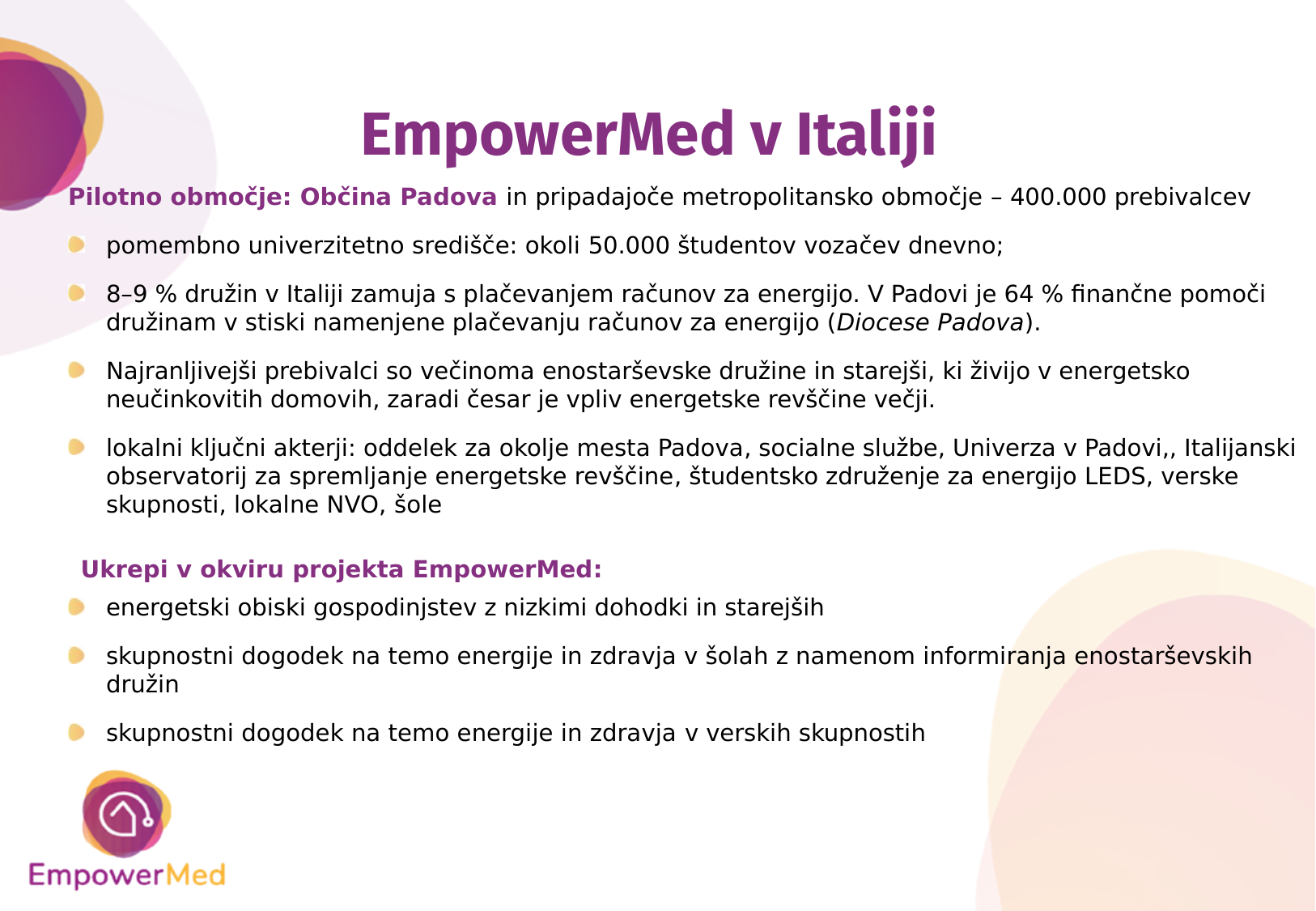

# EmpowerMed v Italiji
Pilotno območje: Občina Padova in pripadajoče metropolitansko območje – 400.000 prebivalcev
pomembno univerzitetno središče: okoli 50.000 študentov vozačev dnevno;
8–9 % družin v Italiji zamuja s plačevanjem računov za energijo. V Padovi je 64 % finančne pomoči družinam v stiski namenjene plačevanju računov za energijo (Diocese Padova).
Najranljivejši prebivalci so večinoma enostarševske družine in starejši, ki živijo v energetsko neučinkovitih domovih, zaradi česar je vpliv energetske revščine večji.
lokalni ključni akterji: oddelek za okolje mesta Padova, socialne službe, Univerza v Padovi,, Italijanski observatorij za spremljanje energetske revščine, študentsko združenje za energijo LEDS, verske skupnosti, lokalne NVO, šole

Ukrepi v okviru projekta EmpowerMed:
energetski obiski gospodinjstev z nizkimi dohodki in starejših
skupnostni dogodek na temo energije in zdravja v šolah z namenom informiranja enostarševskih družin
skupnostni dogodek na temo energije in zdravja v verskih skupnostih